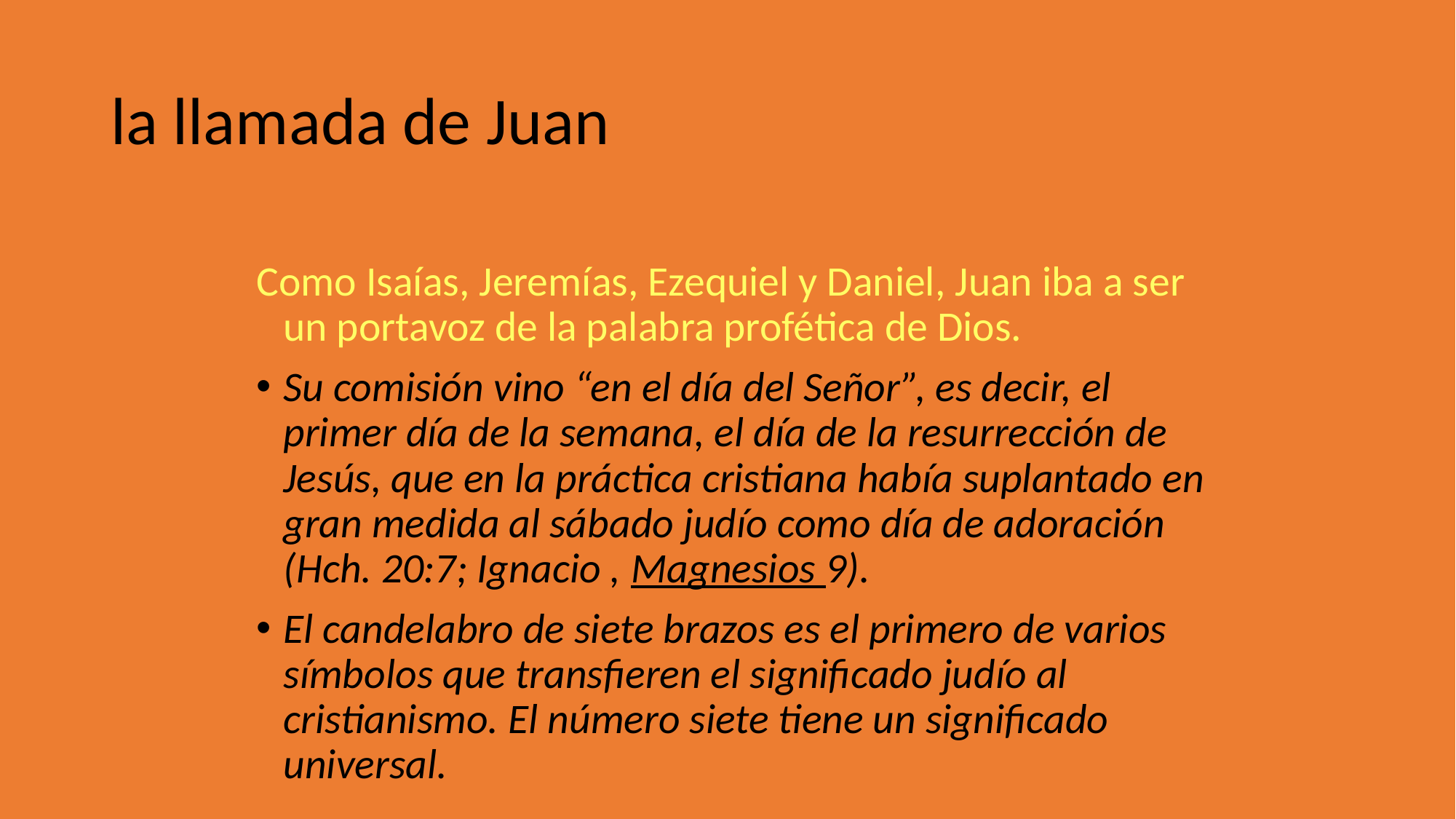

la llamada de Juan
Como Isaías, Jeremías, Ezequiel y Daniel, Juan iba a ser un portavoz de la palabra profética de Dios.
Su comisión vino “en el día del Señor”, es decir, el primer día de la semana, el día de la resurrección de Jesús, que en la práctica cristiana había suplantado en gran medida al sábado judío como día de adoración (Hch. 20:7; Ignacio , Magnesios 9).
El candelabro de siete brazos es el primero de varios símbolos que transfieren el significado judío al cristianismo. El número siete tiene un significado universal.